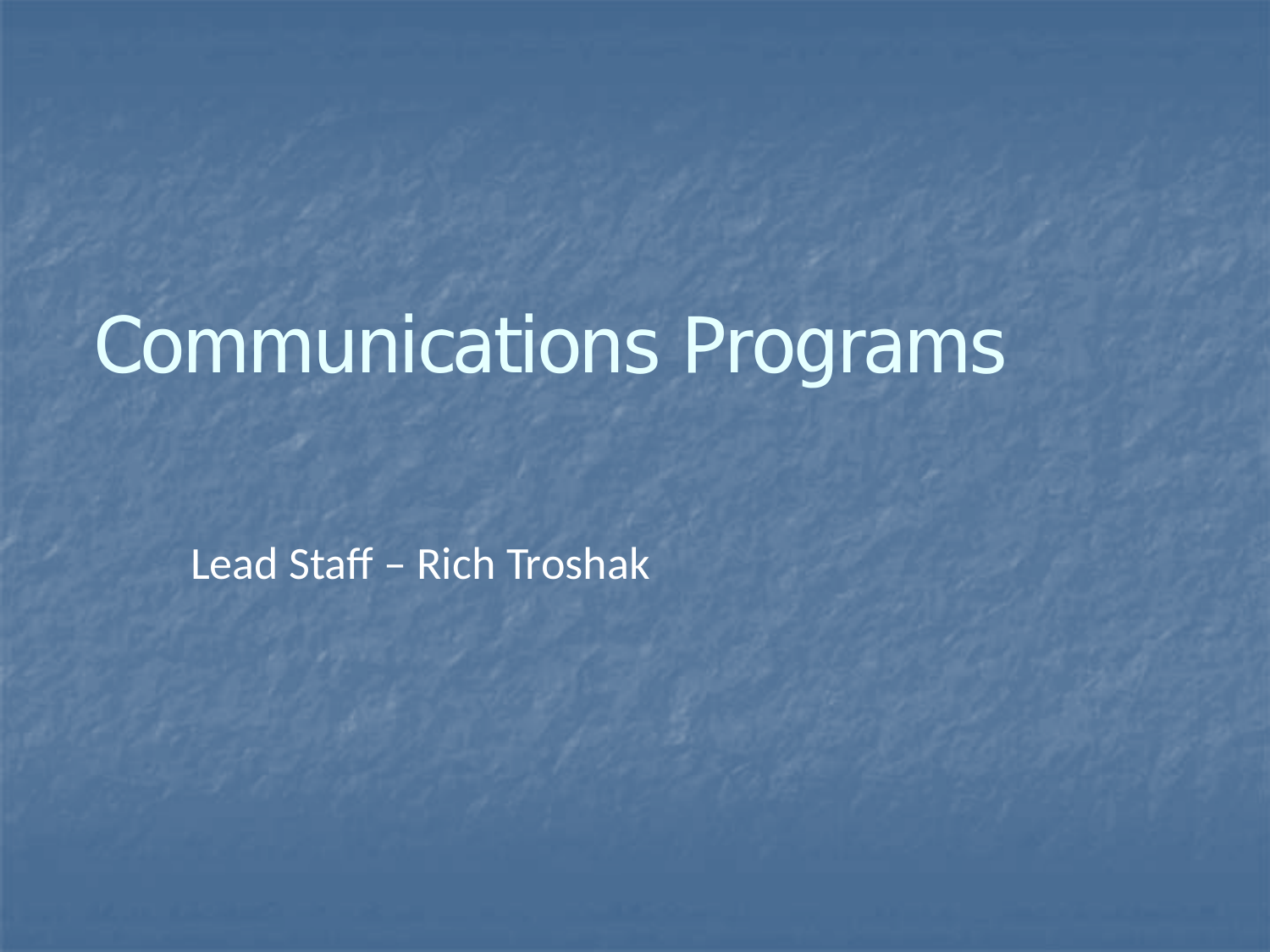

# Communications Programs
Lead Staff – Rich Troshak